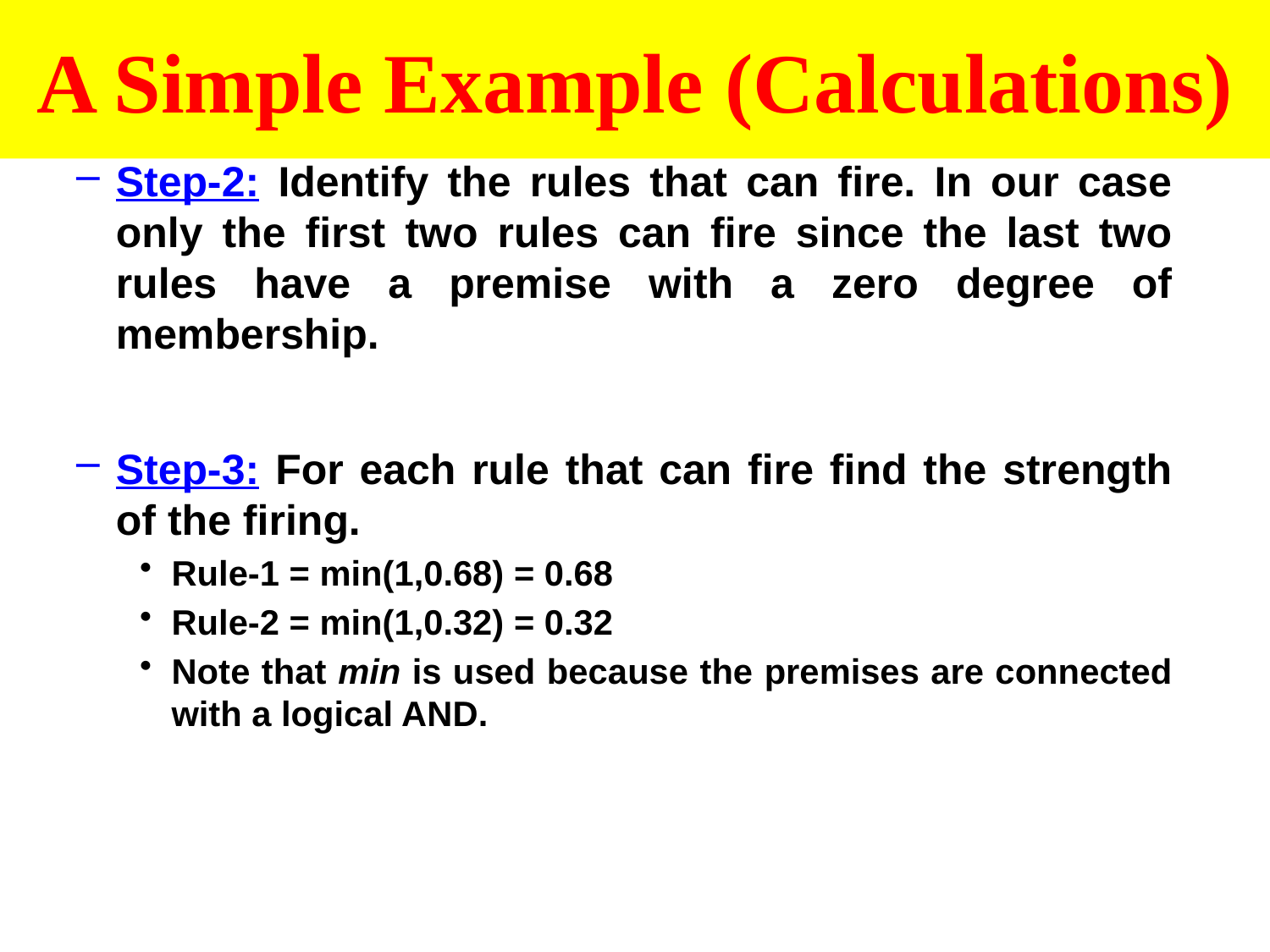

# A Simple Example (Calculations)
Step-2: Identify the rules that can fire. In our case only the first two rules can fire since the last two rules have a premise with a zero degree of membership.

Step-3: For each rule that can fire find the strength of the firing.
Rule-1 = min(1,0.68) = 0.68
Rule-2 = min(1,0.32) = 0.32
Note that min is used because the premises are connected with a logical AND.